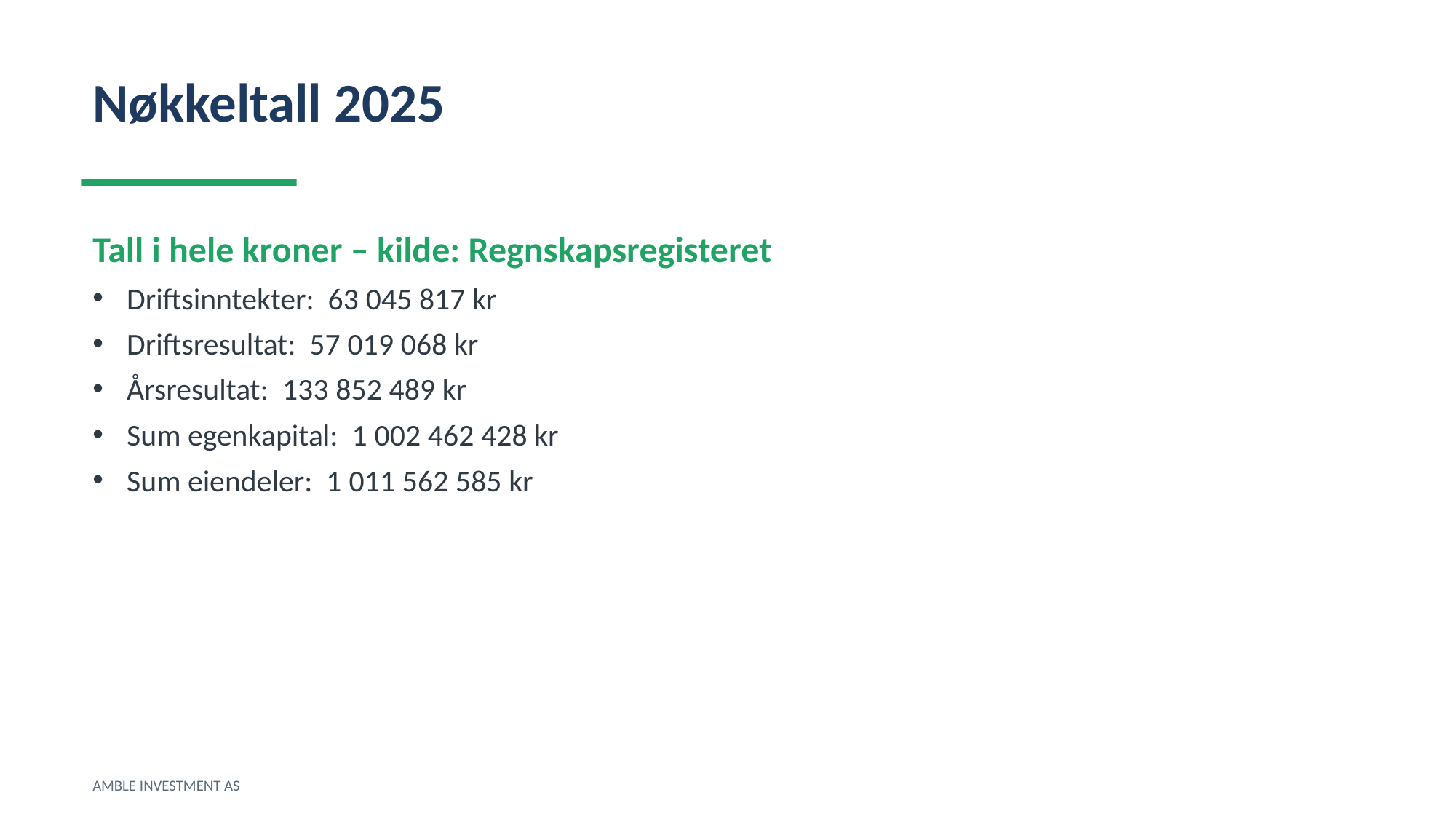

Nøkkeltall 2025

Tall i hele kroner – kilde: Regnskapsregisteret
Driftsinntekter:  63 045 817 kr
Driftsresultat:  57 019 068 kr
Årsresultat:  133 852 489 kr
Sum egenkapital:  1 002 462 428 kr
Sum eiendeler:  1 011 562 585 kr
AMBLE INVESTMENT AS